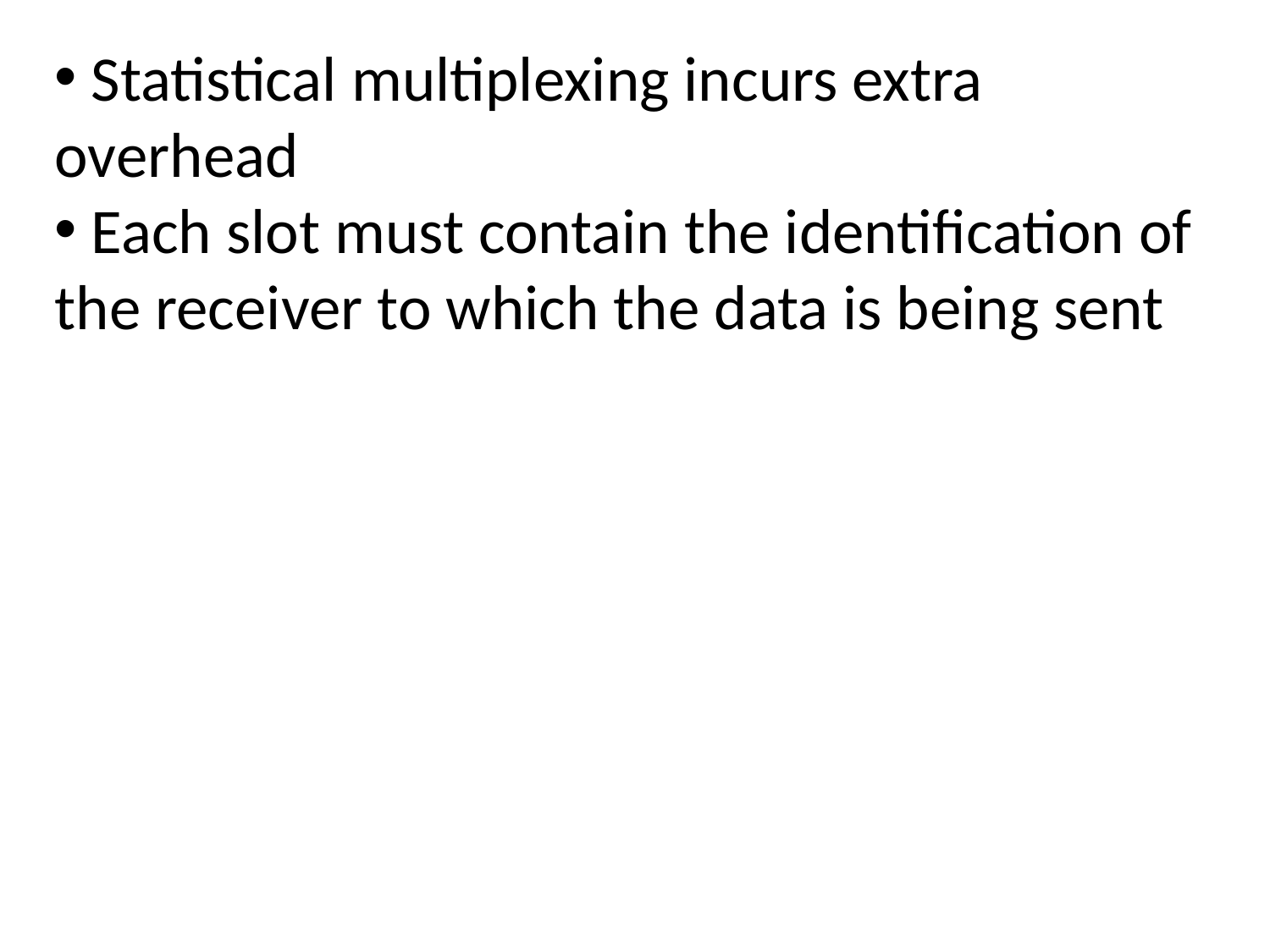

Statistical multiplexing incurs extra overhead
 Each slot must contain the identification of the receiver to which the data is being sent